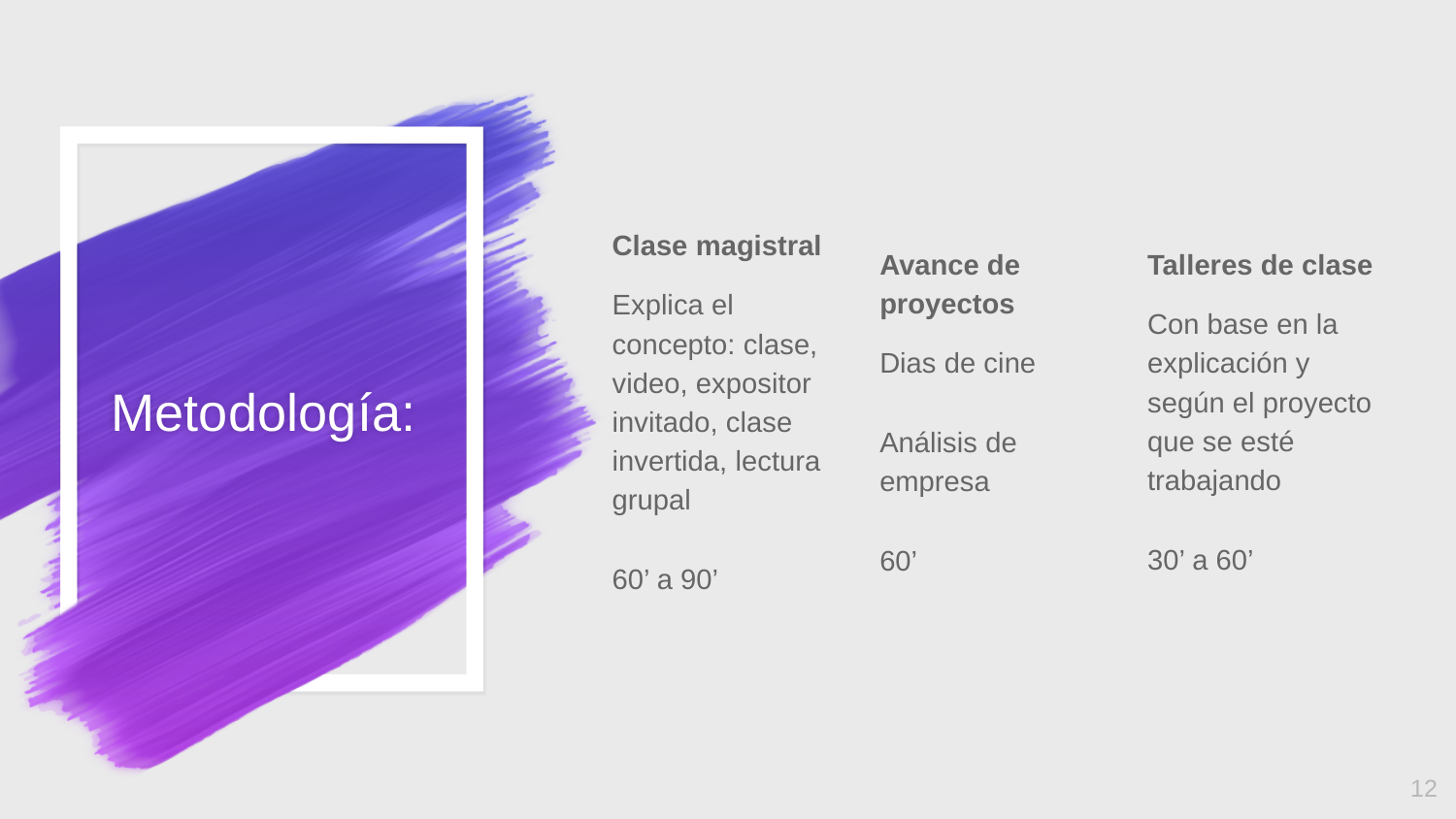

Clase magistral
Explica el concepto: clase, video, expositor invitado, clase invertida, lectura grupal
60’ a 90’
Avance de proyectos
Dias de cine
Análisis de empresa
60’
Talleres de clase
Con base en la explicación y según el proyecto que se esté trabajando
30’ a 60’
# Metodología:
12